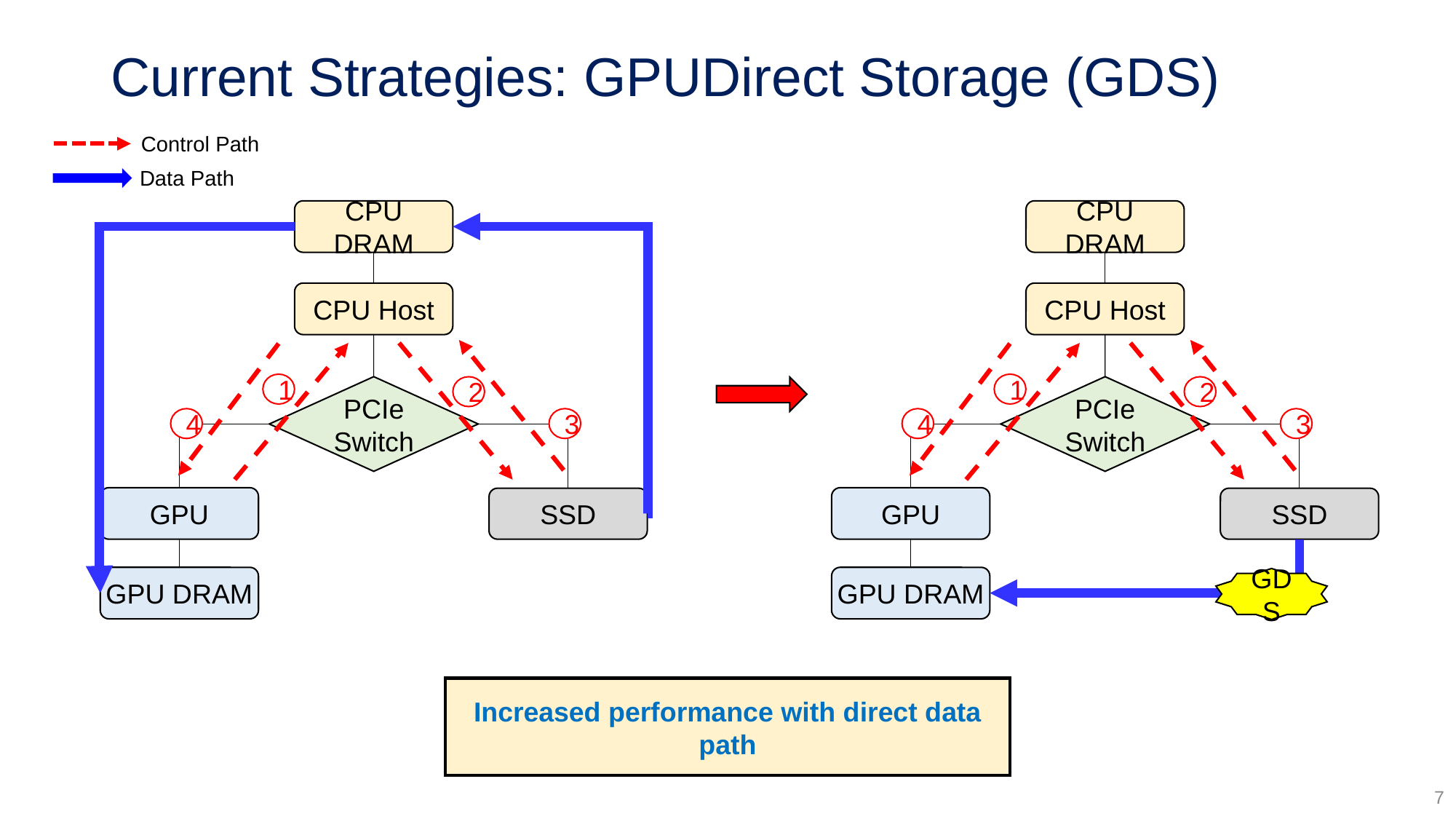

# Current Strategies: GPUDirect Storage (GDS)
Control Path

Data Path
CPU DRAM
CPU DRAM
CPU Host
CPU Host
1
1
PCIe Switch
2
PCIe Switch
2

3
3
4
4
GPU
GPU
SSD
SSD
GPU DRAM
GPU DRAM
GDS
Increased performance with direct data path
7